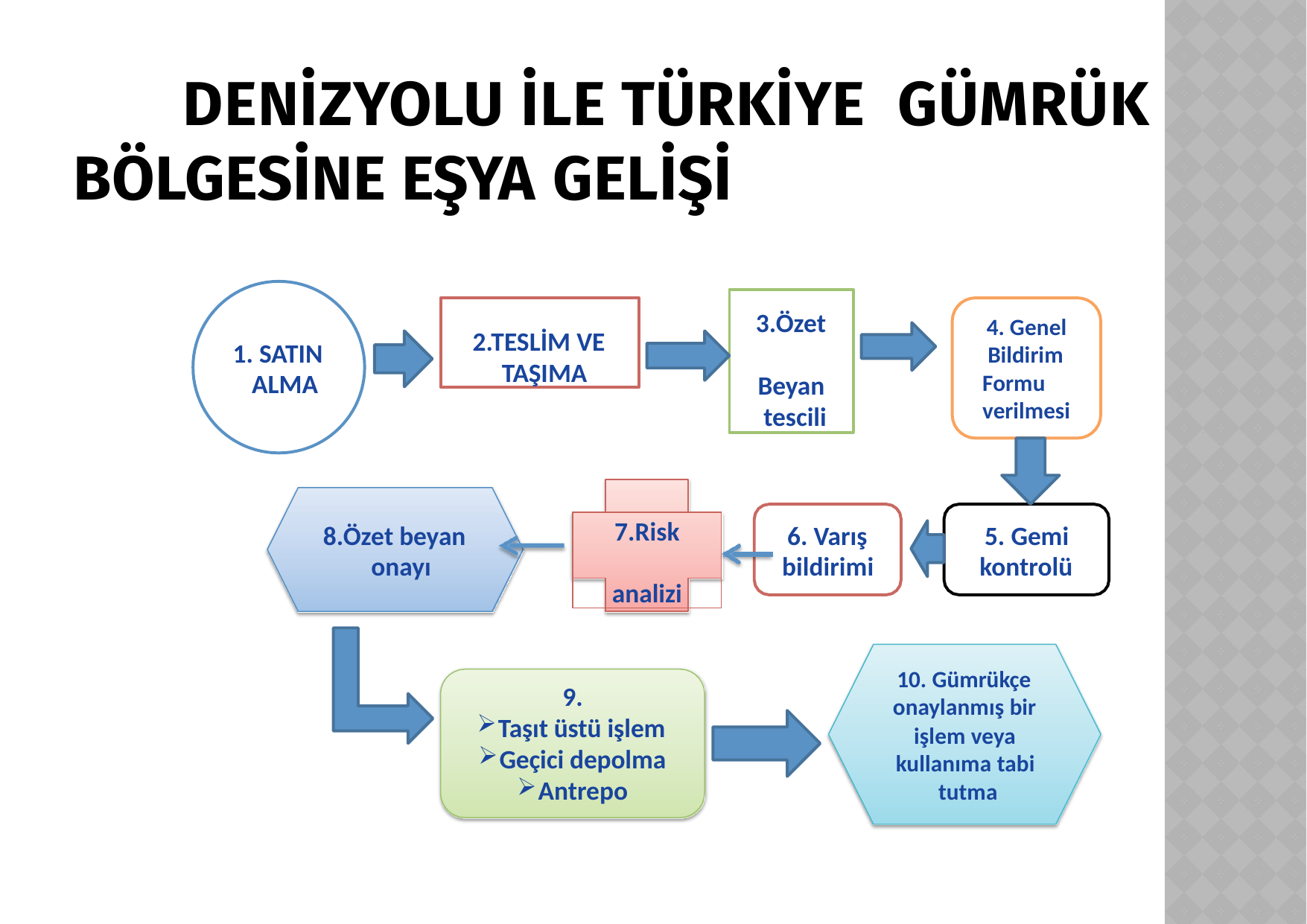

# DENİZYOLU İLE TÜRKİYE  GÜMRÜK BÖLGESİNE EŞYA GELİŞİ

3.Özet  Beyan  tescili
2.TESLİM VE  TAŞIMA

4. Genel  Bildirim  Formu  verilmesi

1. SATIN  ALMA

7.Risk  analizi
8.Özet beyan  onayı
6. Varış  bildirimi
5. Gemi  kontrolü

10. Gümrükçe  onaylanmış bir
işlem veya  kullanıma tabi  tutma
9.
Taşıt üstü işlem
Geçici depolma
Antrepo